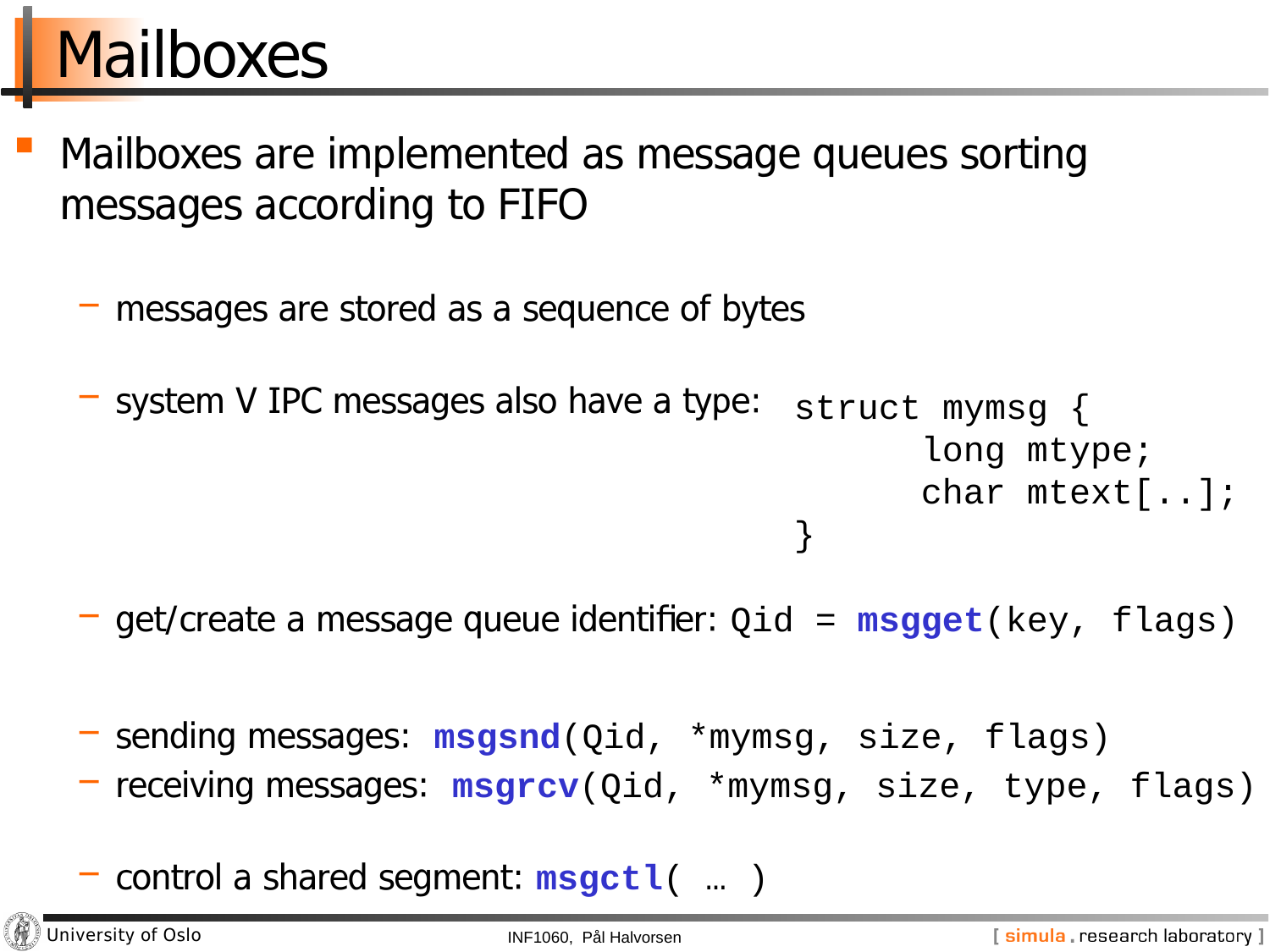

# Mailboxes
Mailboxes are implemented as message queues sorting messages according to FIFO
messages are stored as a sequence of bytes
system V IPC messages also have a type:
get/create a message queue identifier: Qid = msgget(key, flags)

sending messages:  msgsnd(Qid, *mymsg, size, flags)
receiving messages:  msgrcv(Qid, *mymsg, size, type, flags)
control a shared segment: msgctl( … )
struct mymsg {
	long mtype;
	char mtext[..];
}